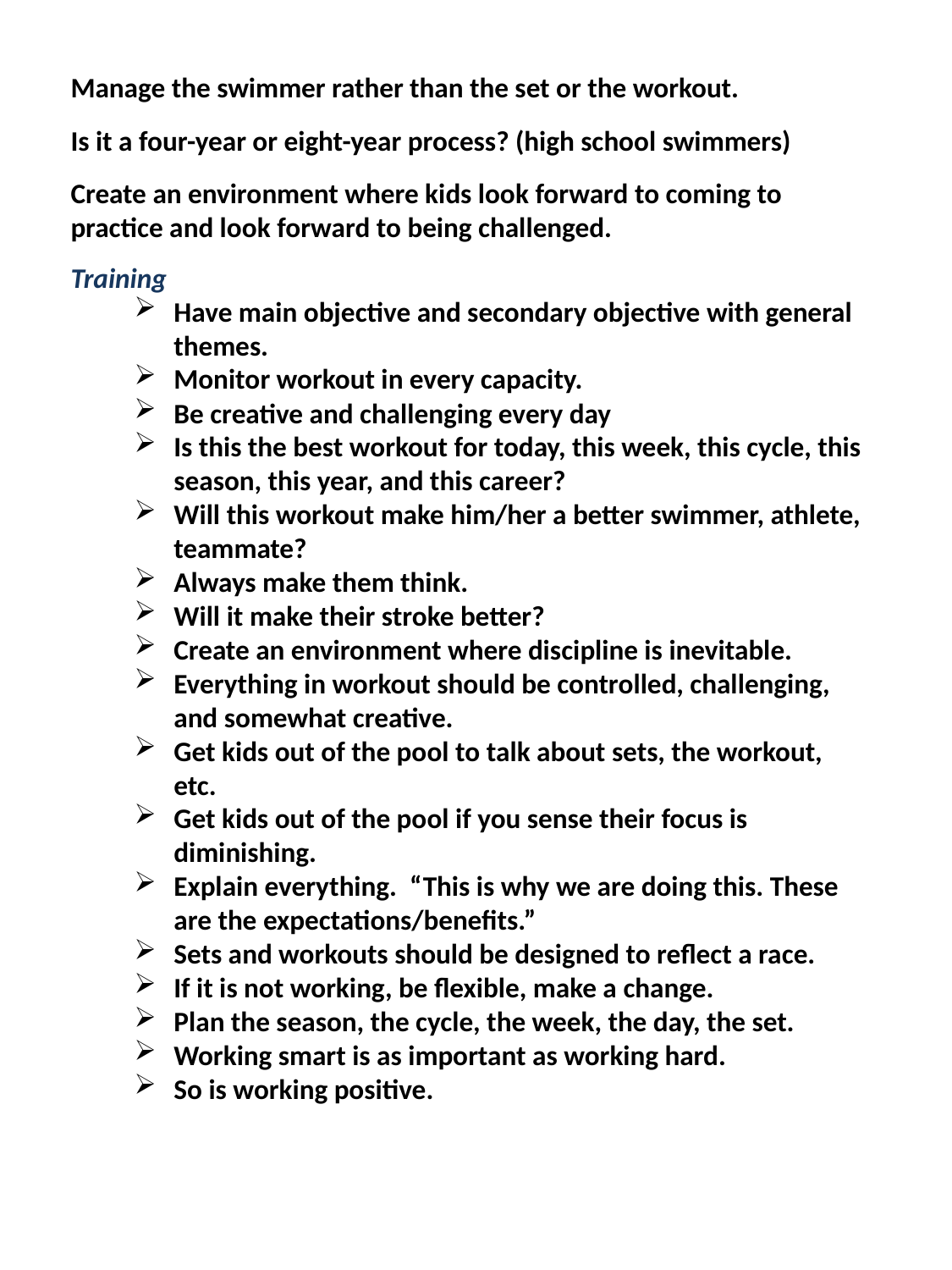

Manage the swimmer rather than the set or the workout.

Is it a four-year or eight-year process? (high school swimmers)

Create an environment where kids look forward to coming to practice and look forward to being challenged.

Training
Have main objective and secondary objective with general themes.
Monitor workout in every capacity.
Be creative and challenging every day
Is this the best workout for today, this week, this cycle, this season, this year, and this career?
Will this workout make him/her a better swimmer, athlete, teammate?
Always make them think.
Will it make their stroke better?
Create an environment where discipline is inevitable.
Everything in workout should be controlled, challenging, and somewhat creative.
Get kids out of the pool to talk about sets, the workout, etc.
Get kids out of the pool if you sense their focus is diminishing.
Explain everything.  “This is why we are doing this. These are the expectations/benefits.”
Sets and workouts should be designed to reflect a race.
If it is not working, be flexible, make a change.
Plan the season, the cycle, the week, the day, the set.
Working smart is as important as working hard.
So is working positive.